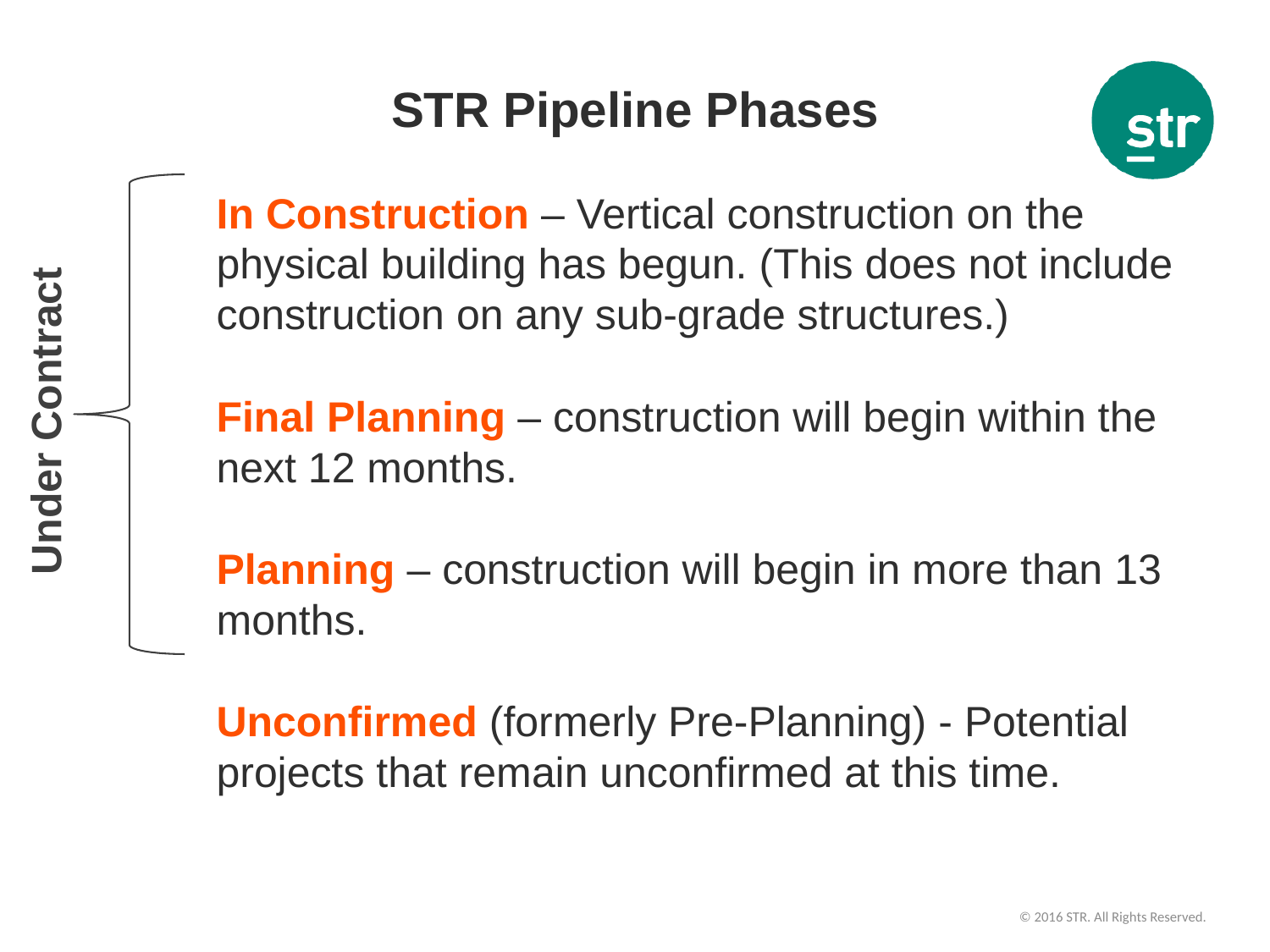

STR Pipeline Phases

In Construction – Vertical construction on the physical building has begun. (This does not include construction on any sub-grade structures.)

Final Planning – construction will begin within the next 12 months.

Planning – construction will begin in more than 13 months.

Unconfirmed (formerly Pre-Planning) - Potential projects that remain unconfirmed at this time.

Under Contract